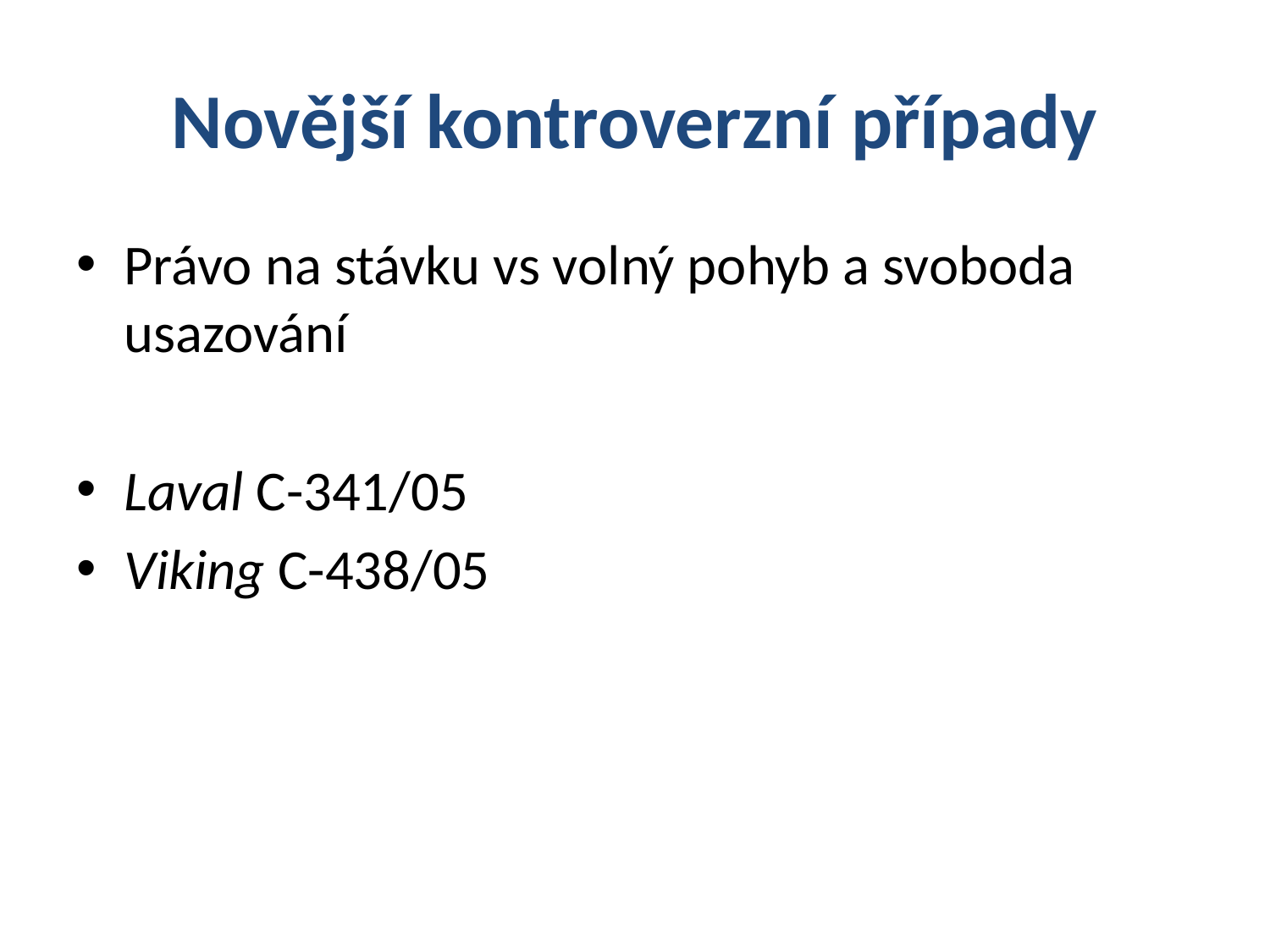

# Novější kontroverzní případy
Právo na stávku vs volný pohyb a svoboda usazování

Laval C-341/05
Viking C-438/05